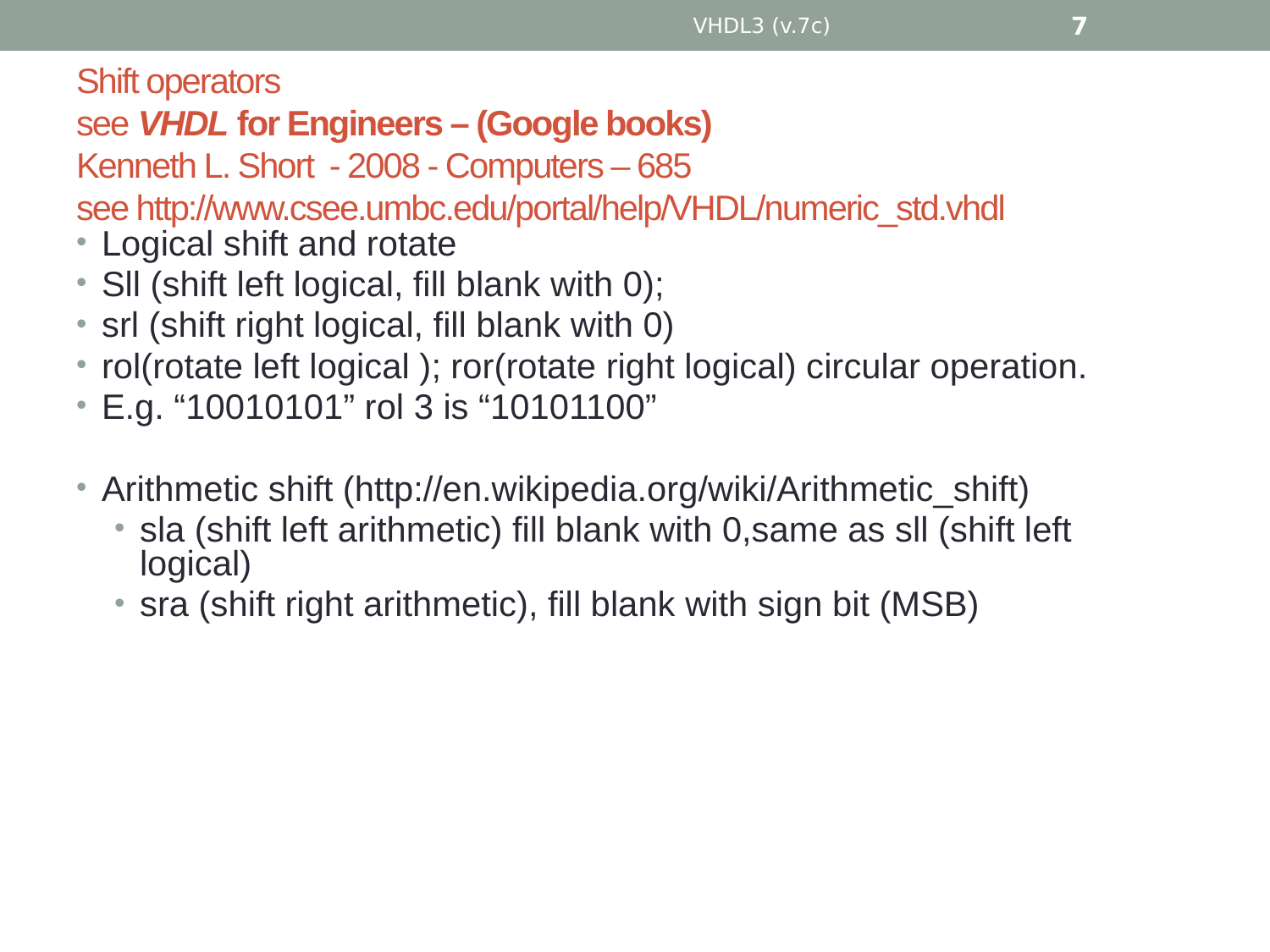

VHDL3 (v.7c)
7
# Shift operators see VHDL for Engineers – (Google books) Kenneth L. Short  - 2008 - Computers – 685 see http://www.csee.umbc.edu/portal/help/VHDL/numeric_std.vhdl
Logical shift and rotate
Sll (shift left logical, fill blank with 0);
srl (shift right logical, fill blank with 0)
rol(rotate left logical ); ror(rotate right logical) circular operation.
E.g. “10010101” rol 3 is “10101100”

Arithmetic shift (http://en.wikipedia.org/wiki/Arithmetic_shift)
sla (shift left arithmetic) fill blank with 0,same as sll (shift left logical)
sra (shift right arithmetic), fill blank with sign bit (MSB)